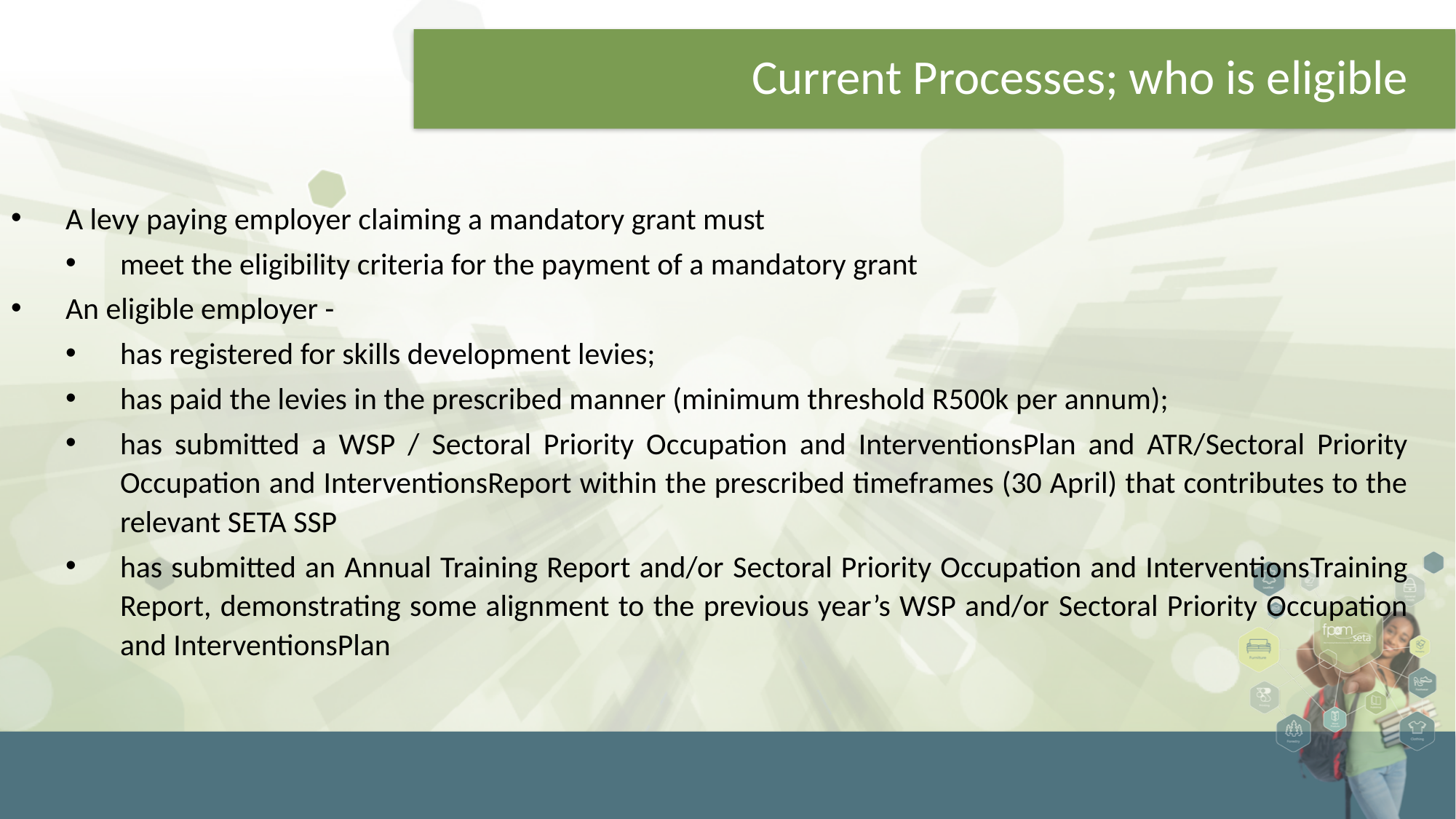

# Current Processes; who is eligible
A levy paying employer claiming a mandatory grant must
meet the eligibility criteria for the payment of a mandatory grant
An eligible employer -
has registered for skills development levies;
has paid the levies in the prescribed manner (minimum threshold R500k per annum);
has submitted a WSP / Sectoral Priority Occupation and InterventionsPlan and ATR/Sectoral Priority Occupation and InterventionsReport within the prescribed timeframes (30 April) that contributes to the relevant SETA SSP
has submitted an Annual Training Report and/or Sectoral Priority Occupation and InterventionsTraining Report, demonstrating some alignment to the previous year’s WSP and/or Sectoral Priority Occupation and InterventionsPlan